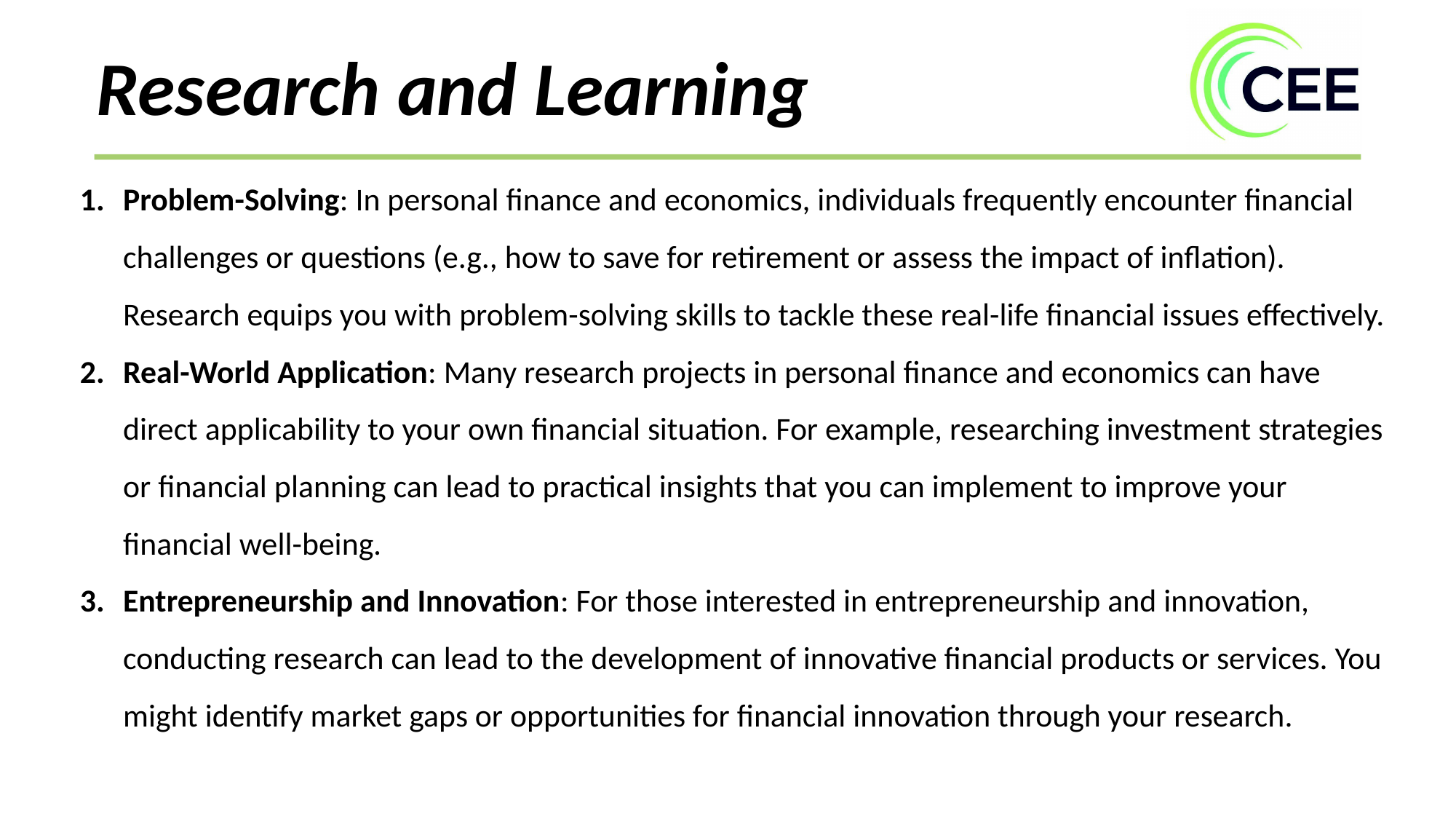

Research and Learning
Problem-Solving: In personal finance and economics, individuals frequently encounter financial challenges or questions (e.g., how to save for retirement or assess the impact of inflation). Research equips you with problem-solving skills to tackle these real-life financial issues effectively.
Real-World Application: Many research projects in personal finance and economics can have direct applicability to your own financial situation. For example, researching investment strategies or financial planning can lead to practical insights that you can implement to improve your financial well-being.
Entrepreneurship and Innovation: For those interested in entrepreneurship and innovation, conducting research can lead to the development of innovative financial products or services. You might identify market gaps or opportunities for financial innovation through your research.